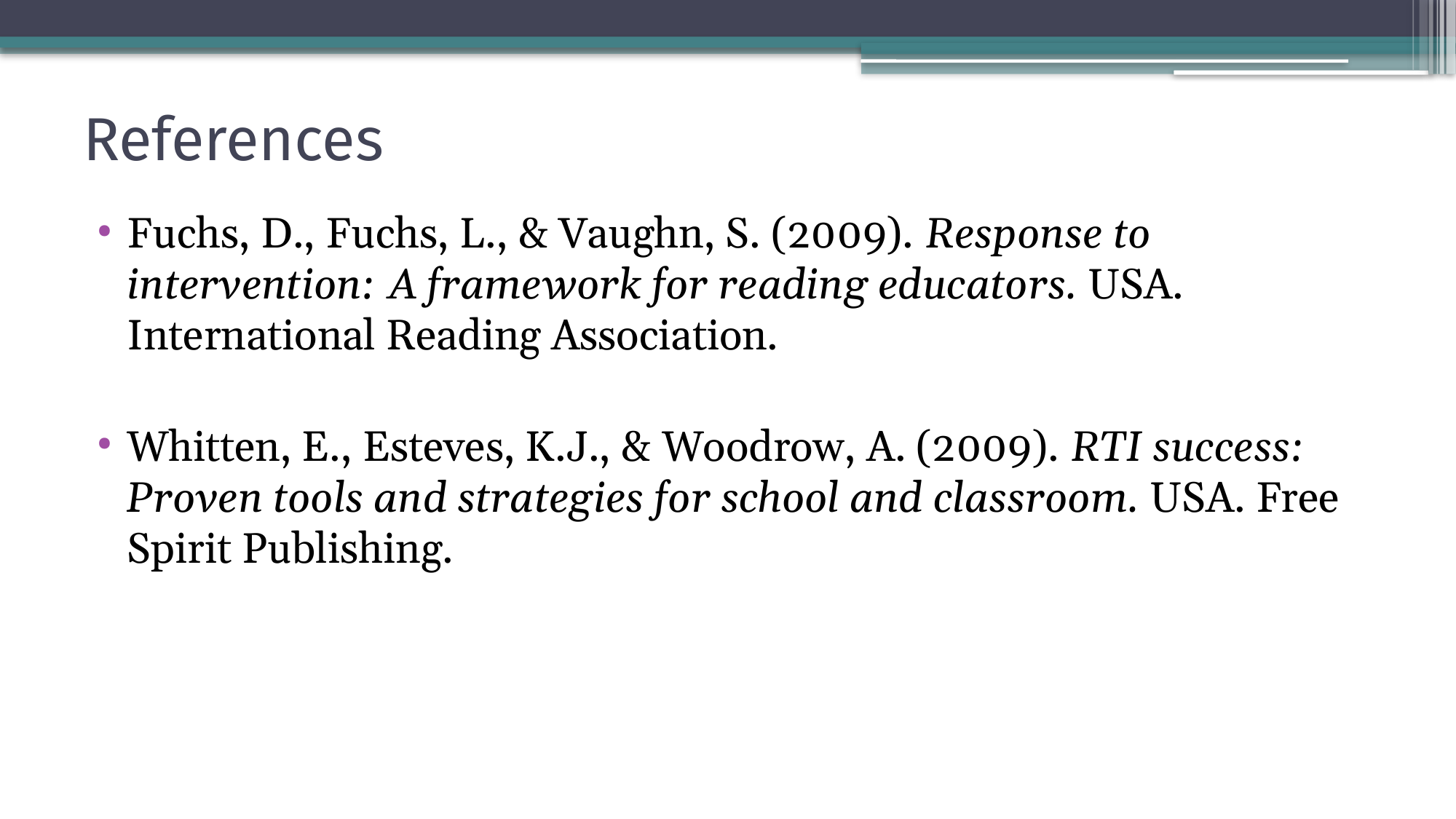

# References
Fuchs, D., Fuchs, L., & Vaughn, S. (2009). Response to intervention: A framework for reading educators. USA. International Reading Association.

Whitten, E., Esteves, K.J., & Woodrow, A. (2009). RTI success: Proven tools and strategies for school and classroom. USA. Free Spirit Publishing.